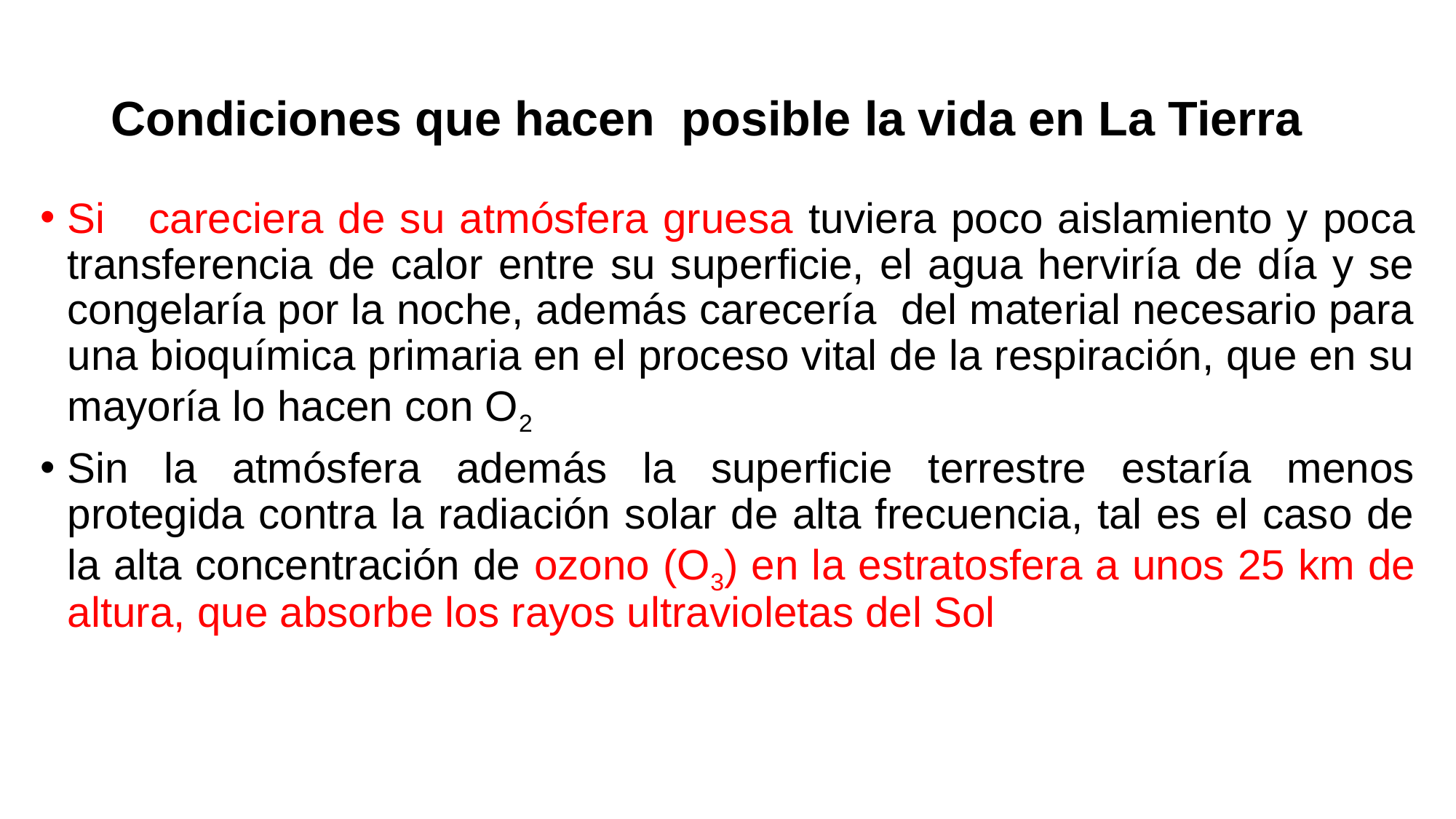

# Condiciones que hacen  posible la vida en La Tierra
Si   careciera de su atmósfera gruesa tuviera poco aislamiento y poca transferencia de calor entre su superficie, el agua herviría de día y se congelaría por la noche, además carecería  del material necesario para una bioquímica primaria en el proceso vital de la respiración, que en su mayoría lo hacen con O2
Sin la atmósfera además la superficie terrestre estaría menos protegida contra la radiación solar de alta frecuencia, tal es el caso de la alta concentración de ozono (O3) en la estratosfera a unos 25 km de altura, que absorbe los rayos ultravioletas del Sol